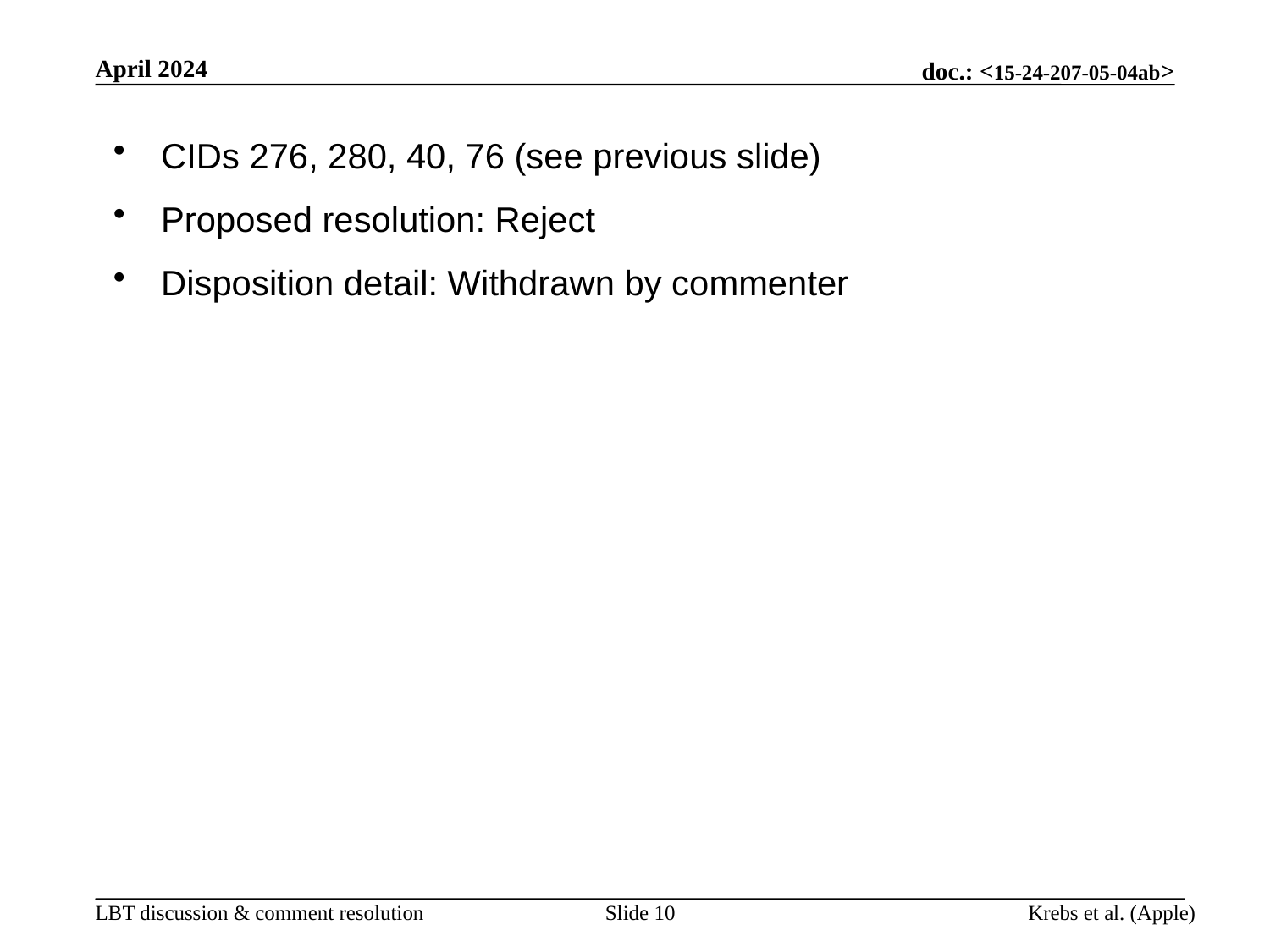

April 2024
CIDs 276, 280, 40, 76 (see previous slide)
Proposed resolution: Reject
Disposition detail: Withdrawn by commenter
Slide 10
Krebs et al. (Apple)